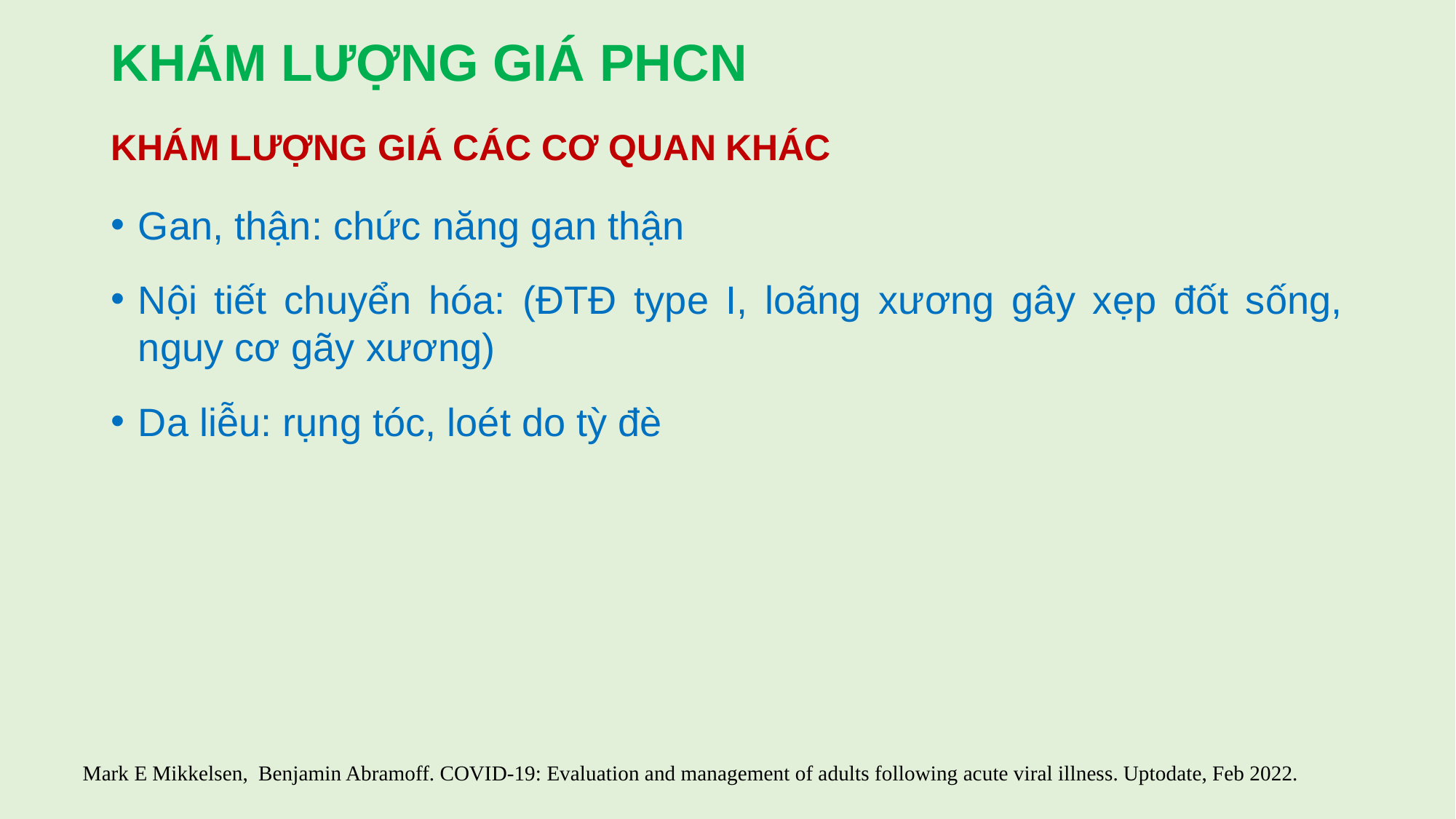

# KHÁM LƯỢNG GIÁ PHCN
KHÁM LƯỢNG GIÁ CÁC CƠ QUAN KHÁC
Gan, thận: chức năng gan thận
Nội tiết chuyển hóa: (ĐTĐ type I, loãng xương gây xẹp đốt sống, nguy cơ gãy xương)
Da liễu: rụng tóc, loét do tỳ đè

Mark E Mikkelsen,  Benjamin Abramoff. COVID-19: Evaluation and management of adults following acute viral illness. Uptodate, Feb 2022.